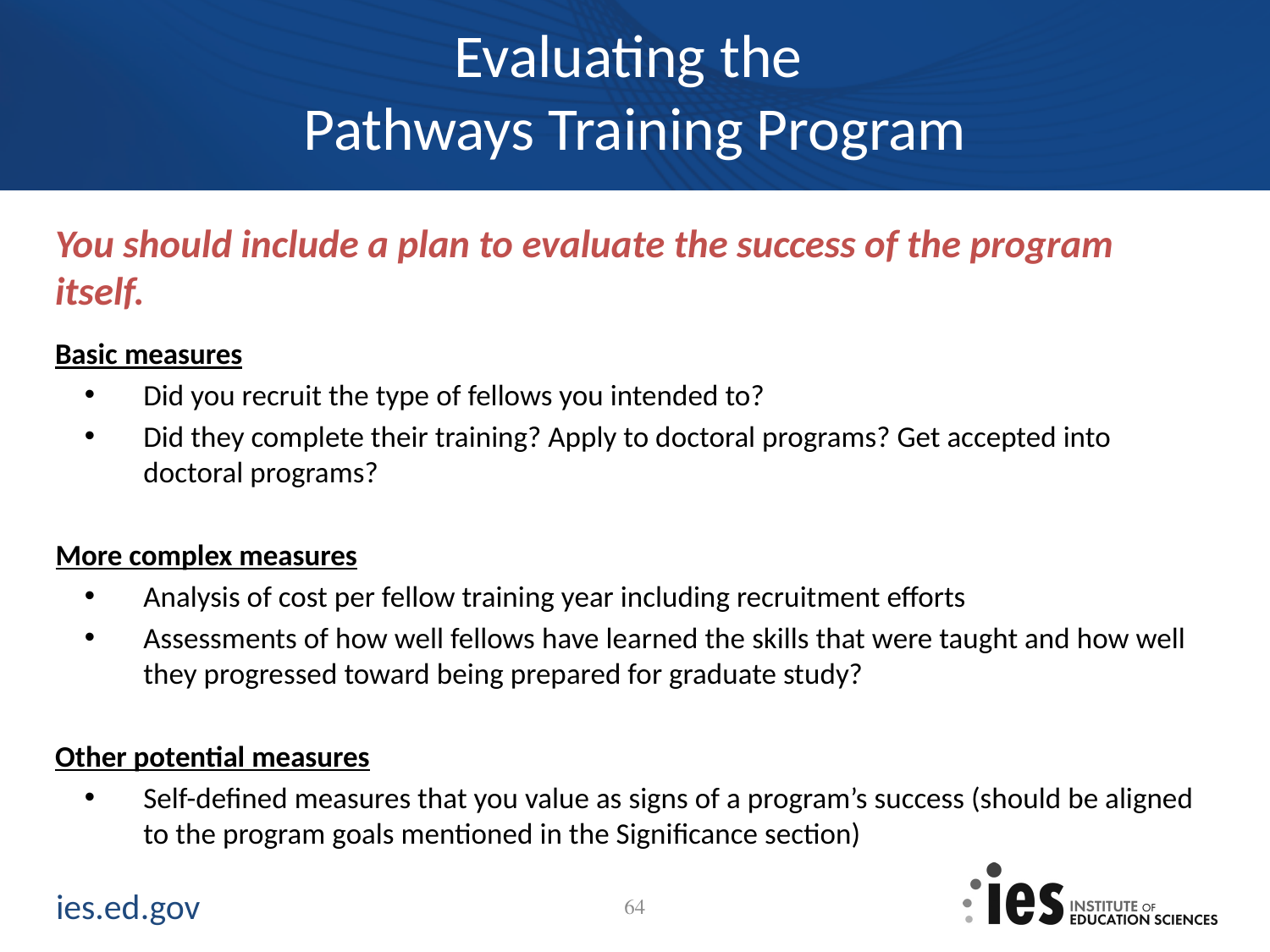

# Evaluating the Pathways Training Program
You should include a plan to evaluate the success of the program itself.

Basic measures
Did you recruit the type of fellows you intended to?
Did they complete their training? Apply to doctoral programs? Get accepted into doctoral programs?

More complex measures
Analysis of cost per fellow training year including recruitment efforts
Assessments of how well fellows have learned the skills that were taught and how well they progressed toward being prepared for graduate study?

Other potential measures
Self-defined measures that you value as signs of a program’s success (should be aligned to the program goals mentioned in the Significance section)
64